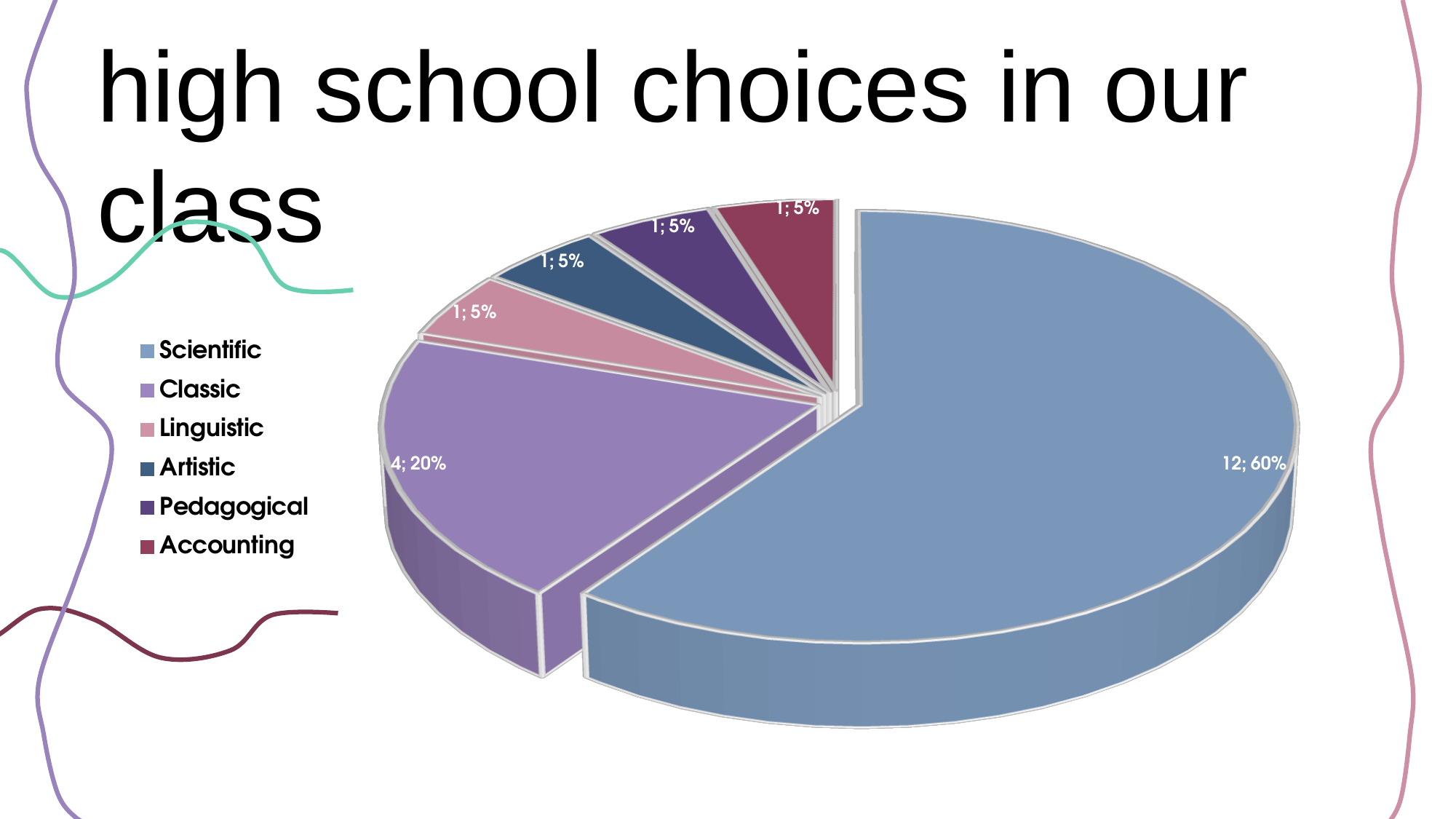

high school choices in our class

[unsupported chart]